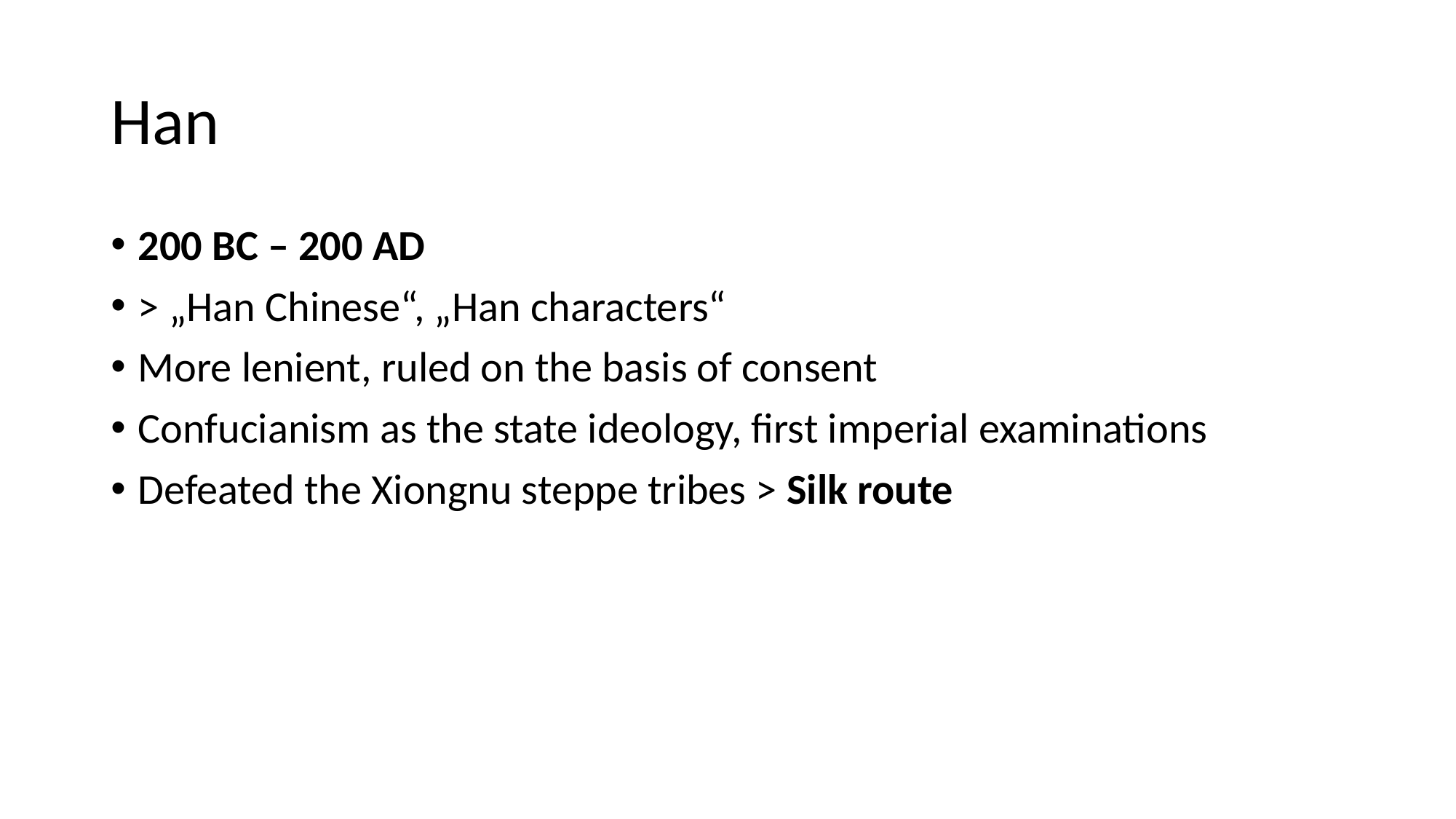

# Han
200 BC – 200 AD
> „Han Chinese“, „Han characters“
More lenient, ruled on the basis of consent
Confucianism as the state ideology, first imperial examinations
Defeated the Xiongnu steppe tribes > Silk route